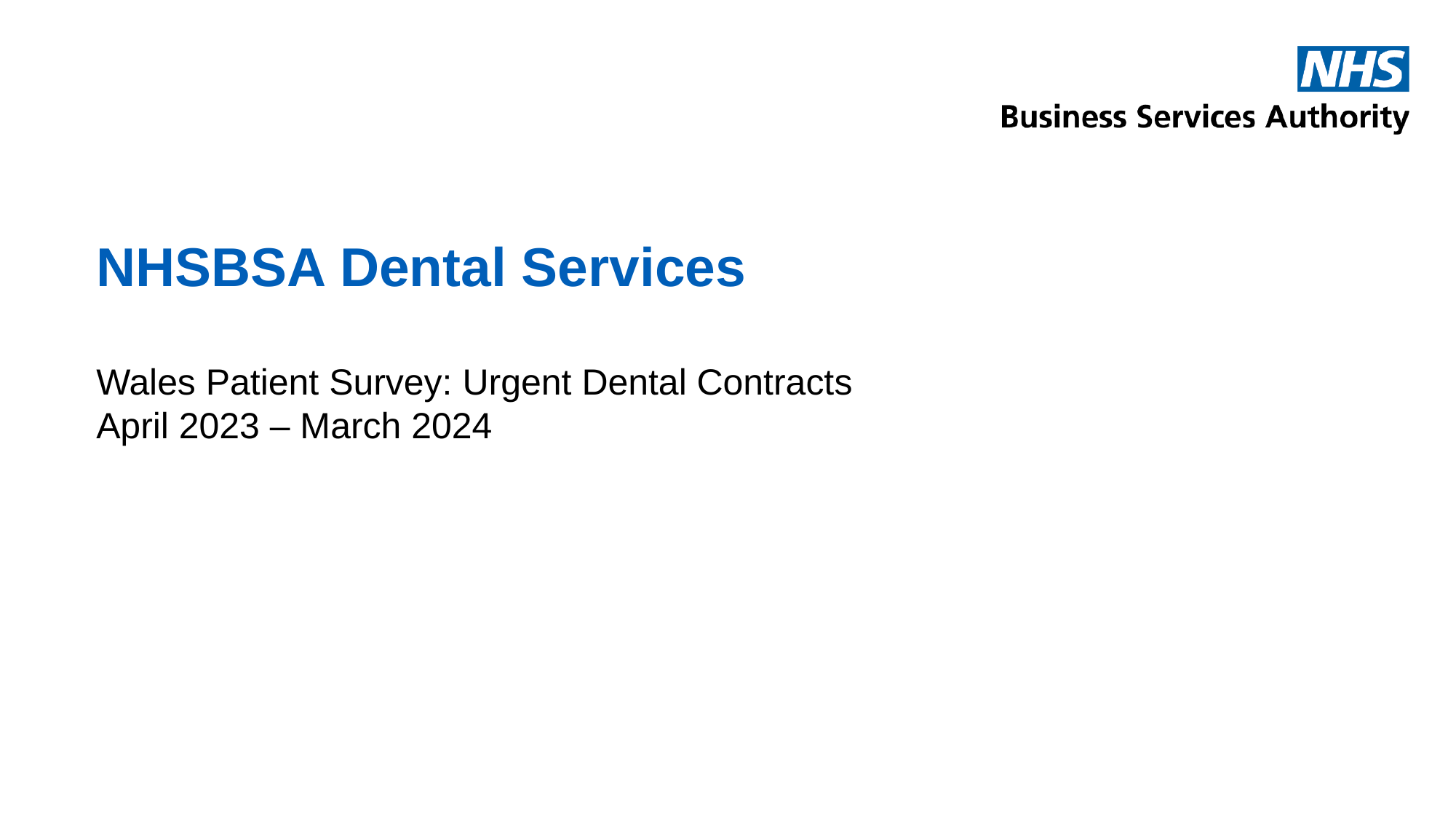

# NHSBSA Dental Services
Wales Patient Survey: Urgent Dental Contracts
April 2023 – March 2024